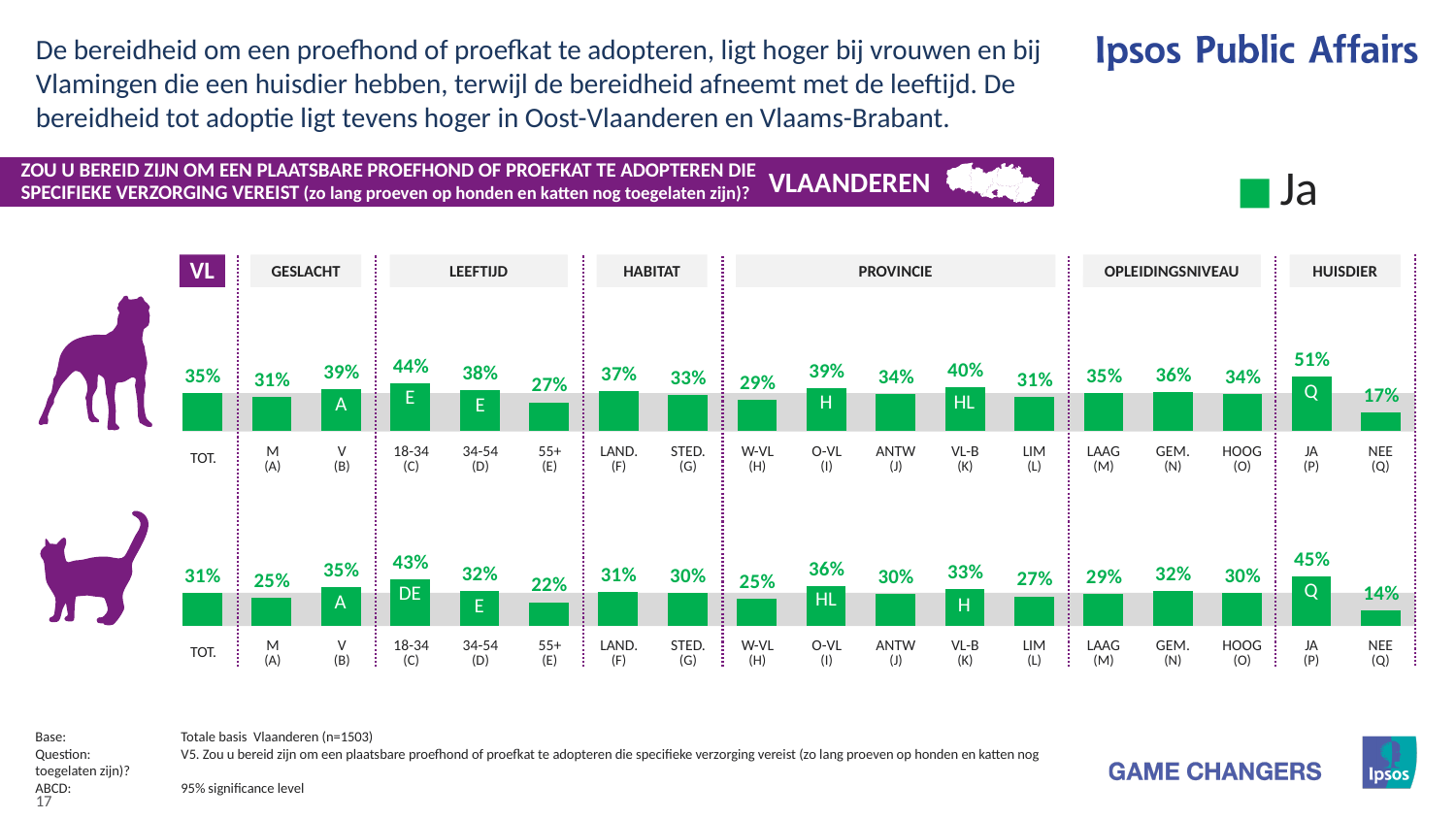

De bereidheid om een proefhond of proefkat te adopteren, ligt hoger bij vrouwen en bij Vlamingen die een huisdier hebben, terwijl de bereidheid afneemt met de leeftijd. De bereidheid tot adoptie ligt tevens hoger in Oost-Vlaanderen en Vlaams-Brabant.
# ZOU U BEREID ZIJN OM EEN PLAATSBARE PROEFHOND OF PROEFKAT TE ADOPTEREN DIE SPECIFIEKE VERZORGING VEREIST (zo lang proeven op honden en katten nog toegelaten zijn)?

### Chart

| Category | Ja |
|---|---|
| Honden | None |
| Katten | None |

VLAANDEREN
VL

HUISDIER
OPLEIDINGSNIVEAU
PROVINCIE
LEEFTIJD
GESLACHT
HABITAT

### Chart

| Category | Ja |
|---|---|
| Totaal | 35.12 |
| Man | 31.36 |
| Vrouw | 38.73000000000001 |
| 15-34 | 44.36 |
| 35-54 | 37.96 |
| 55+ | 26.64 |
| Landelijk | 36.64 |
| Stedelijk | 33.25 |
| West-Vlaanderen | 29.07 |
| Oost-Vlaanderen | 39.22 |
| Antwerpen | 34.47 |
| Vlaams-Brabant | 40.07 |
| Limburg | 31.47 |
| Laag opgeleid | 34.84 |
| Gemiddeld | 36.08 |
| Hoog opgeleid | 34.07 |
| Hond | 50.58 |
| Kat | 17.47 |
Q
E
H
HL
A
E

| TOT. | M (A) | V (B) | 18-34 (C) | 34-54 (D) | 55+ (E) | LAND. (F) | STED. (G) | W-VL (H) | O-VL (I) | ANTW (J) | VL-B (K) | LIM (L) | LAAG (M) | GEM. (N) | HOOG (O) | JA (P) | NEE (Q) |
| --- | --- | --- | --- | --- | --- | --- | --- | --- | --- | --- | --- | --- | --- | --- | --- | --- | --- |

### Chart

| Category | Ja |
|---|---|
| Totaal | 30.51 |
| Man | 25.46 |
| Vrouw | 35.36 |
| 15-34 | 42.6 |
| 35-54 | 31.77 |
| 55+ | 21.58 |
| Landelijk | 30.89 |
| Stedelijk | 30.03 |
| West-Vlaanderen | 24.62 |
| Oost-Vlaanderen | 36.44 |
| Antwerpen | 29.51 |
| Vlaams-Brabant | 33.30000000000001 |
| Limburg | 26.98 |
| Laag opgeleid | 28.82 |
| Gemiddeld | 32.14 |
| Hoog opgeleid | 29.78 |
| Hond | 45.27 |
| Kat | 13.66 |
Q
DE
HL
A
H
E

| TOT. | M (A) | V (B) | 18-34 (C) | 34-54 (D) | 55+ (E) | LAND. (F) | STED. (G) | W-VL (H) | O-VL (I) | ANTW (J) | VL-B (K) | LIM (L) | LAAG (M) | GEM. (N) | HOOG (O) | JA (P) | NEE (Q) |
| --- | --- | --- | --- | --- | --- | --- | --- | --- | --- | --- | --- | --- | --- | --- | --- | --- | --- |
Base:	Totale basis  Vlaanderen (n=1503)
Question:	V5. Zou u bereid zijn om een plaatsbare proefhond of proefkat te adopteren die specifieke verzorging vereist (zo lang proeven op honden en katten nog 	toegelaten zijn)?
ABCD:	95% significance level